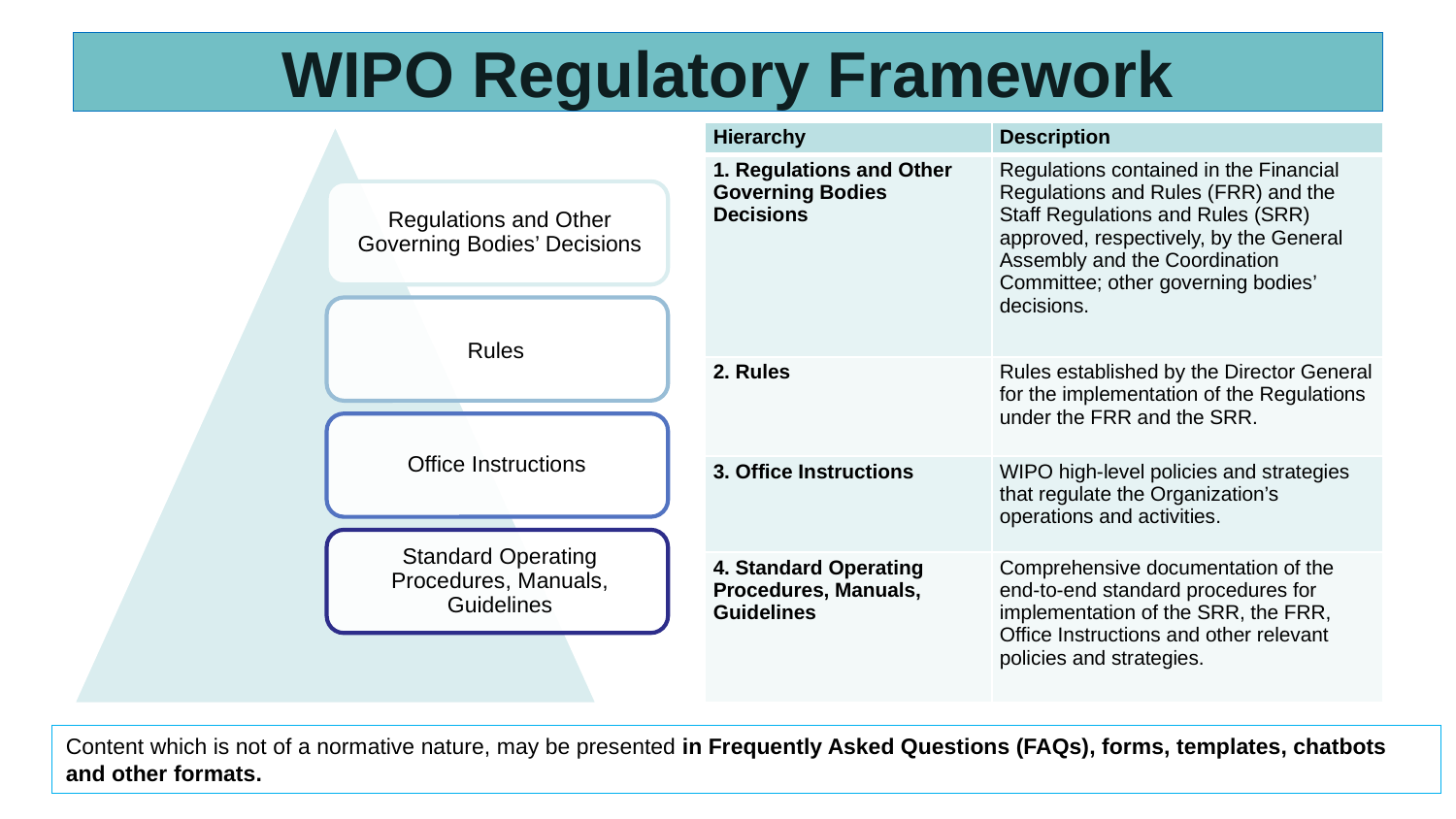

# WIPO Regulatory Framework
| Hierarchy | Description |
| --- | --- |
| 1. Regulations and Other Governing Bodies Decisions | Regulations contained in the Financial Regulations and Rules (FRR) and the Staff Regulations and Rules (SRR) approved, respectively, by the General Assembly and the Coordination Committee; other governing bodies’ decisions. |
| 2. Rules | Rules established by the Director General for the implementation of the Regulations under the FRR and the SRR. |
| 3. Office Instructions | WIPO high-level policies and strategies that regulate the Organization’s operations and activities. |
| 4. Standard Operating Procedures, Manuals, Guidelines | Comprehensive documentation of the end-to-end standard procedures for implementation of the SRR, the FRR, Office Instructions and other relevant policies and strategies. |
Regulations and Other Governing Bodies’ Decisions
Rules
Office Instructions
Standard Operating Procedures, Manuals, Guidelines
Content which is not of a normative nature, may be presented in Frequently Asked Questions (FAQs), forms, templates, chatbots and other formats.
5